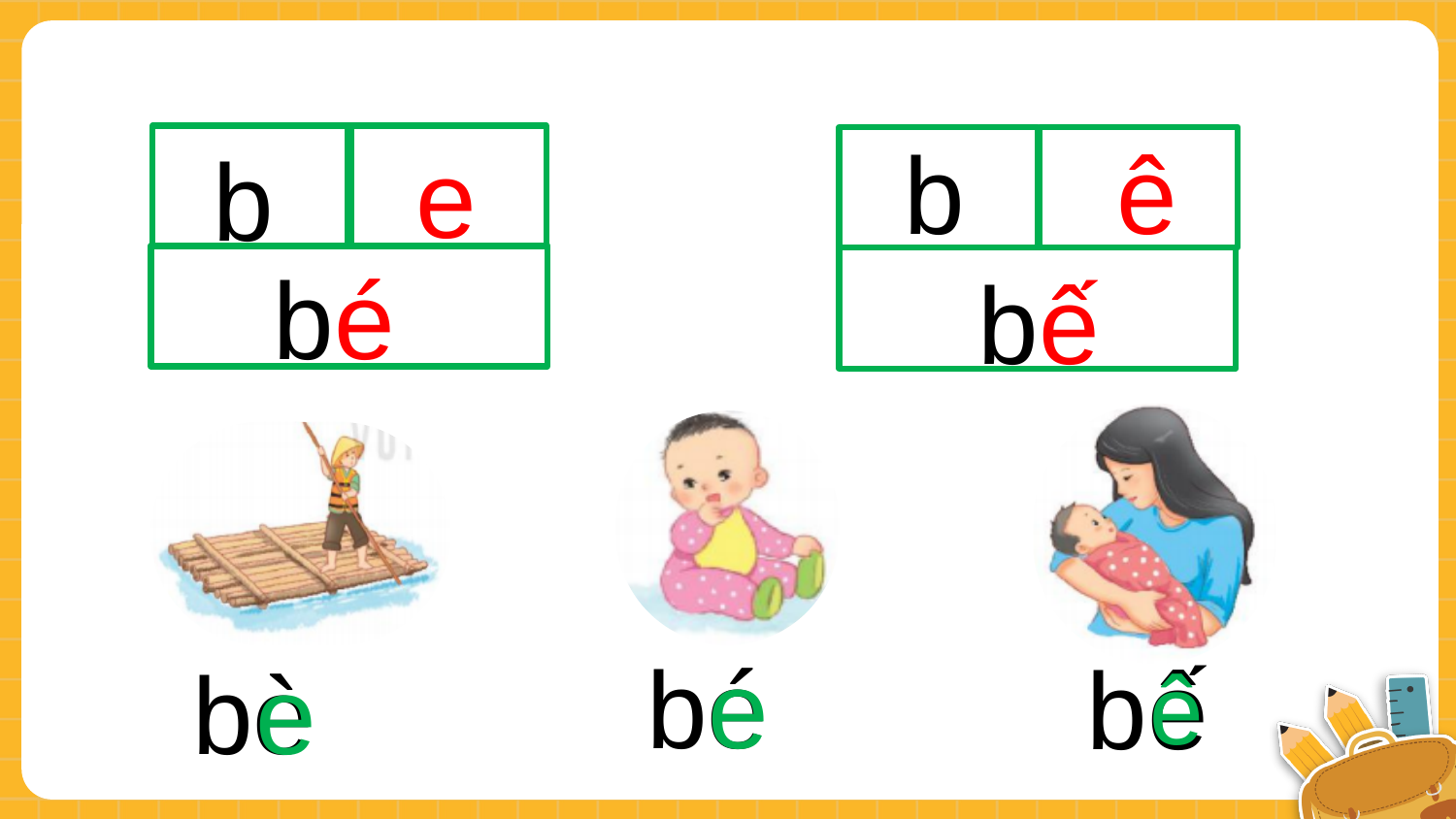

ê
b
e
b

bé
bế

bé
e
bế
bè
e
ê